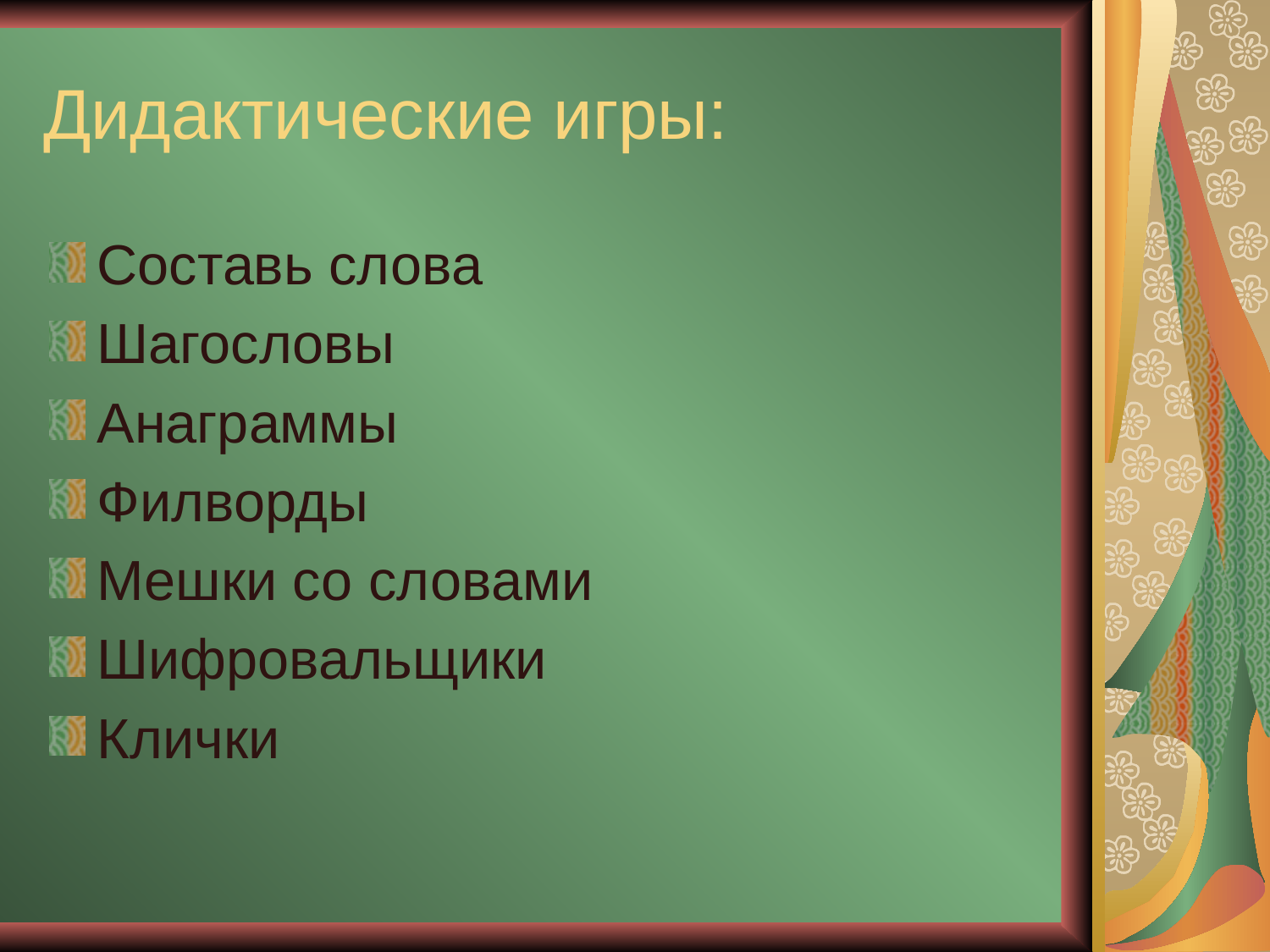

# Дидактические игры:
Составь слова
Шагословы
Анаграммы
Филворды
Мешки со словами
Шифровальщики
Клички